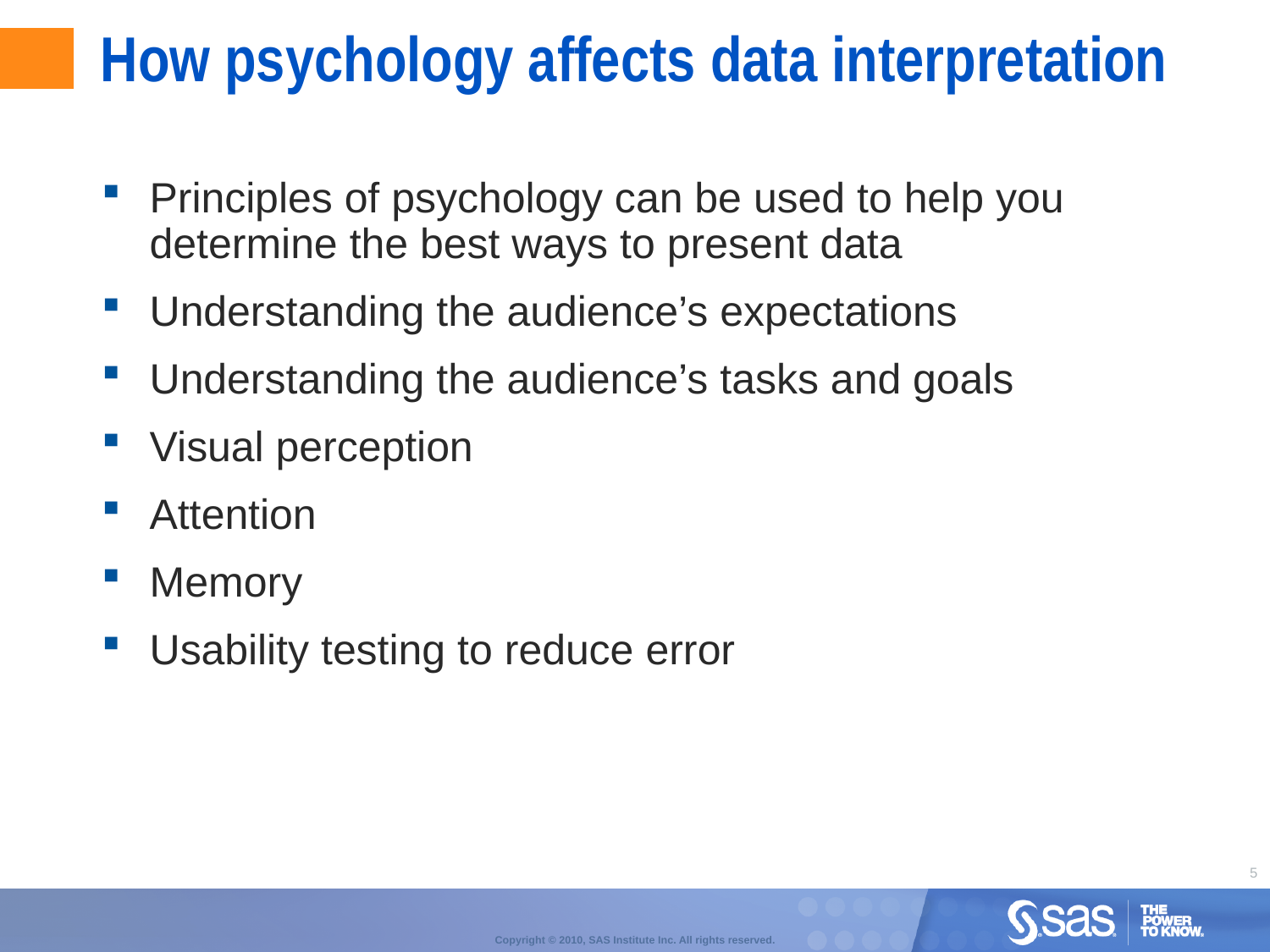

# How psychology affects data interpretation
Principles of psychology can be used to help you determine the best ways to present data
Understanding the audience’s expectations
Understanding the audience’s tasks and goals
Visual perception
Attention
Memory
Usability testing to reduce error